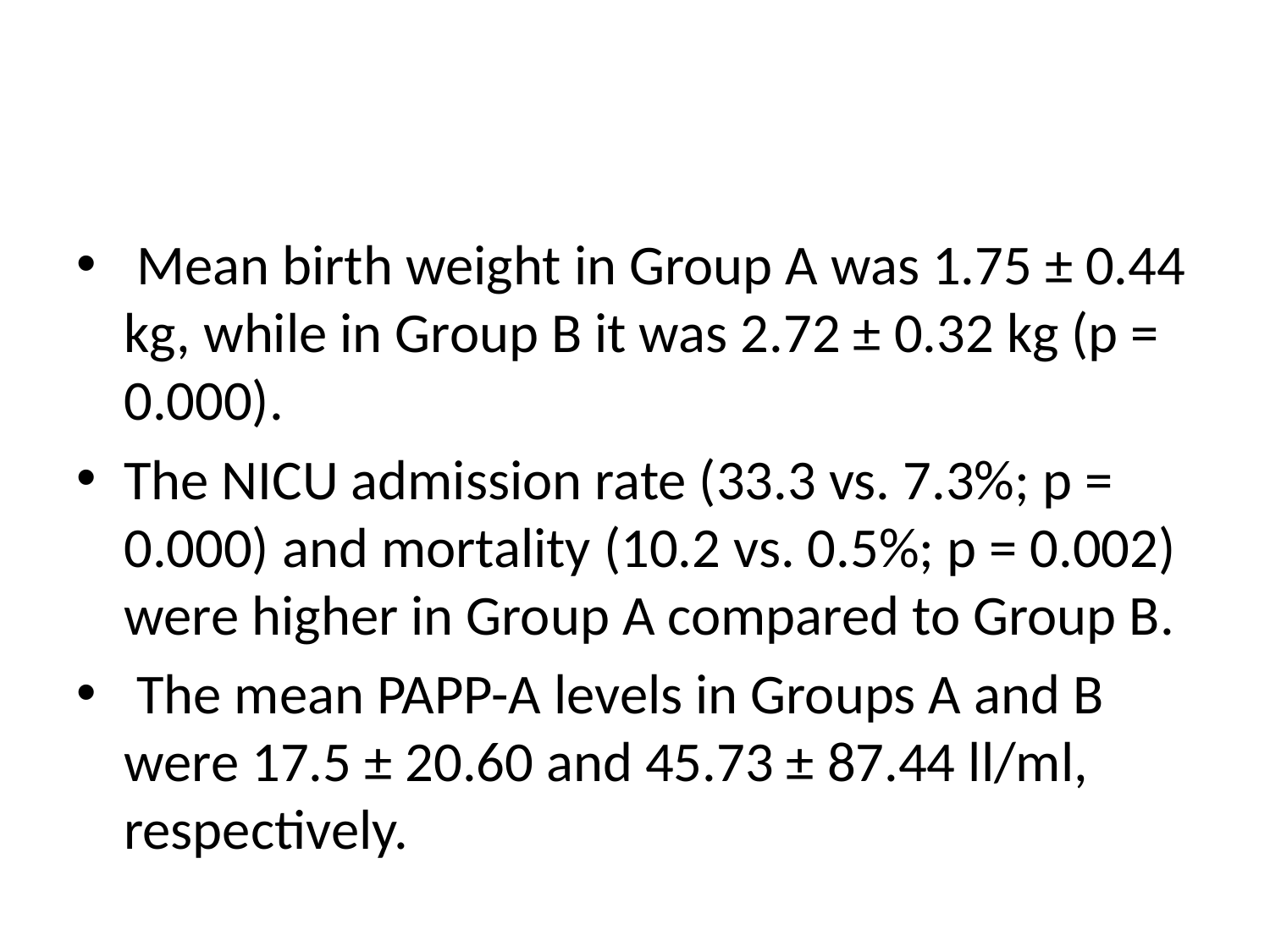

#
 Mean birth weight in Group A was 1.75 ± 0.44 kg, while in Group B it was 2.72 ± 0.32 kg (p = 0.000).
The NICU admission rate (33.3 vs. 7.3%; p = 0.000) and mortality (10.2 vs. 0.5%; p = 0.002) were higher in Group A compared to Group B.
 The mean PAPP-A levels in Groups A and B were 17.5 ± 20.60 and 45.73 ± 87.44 ll/ml, respectively.